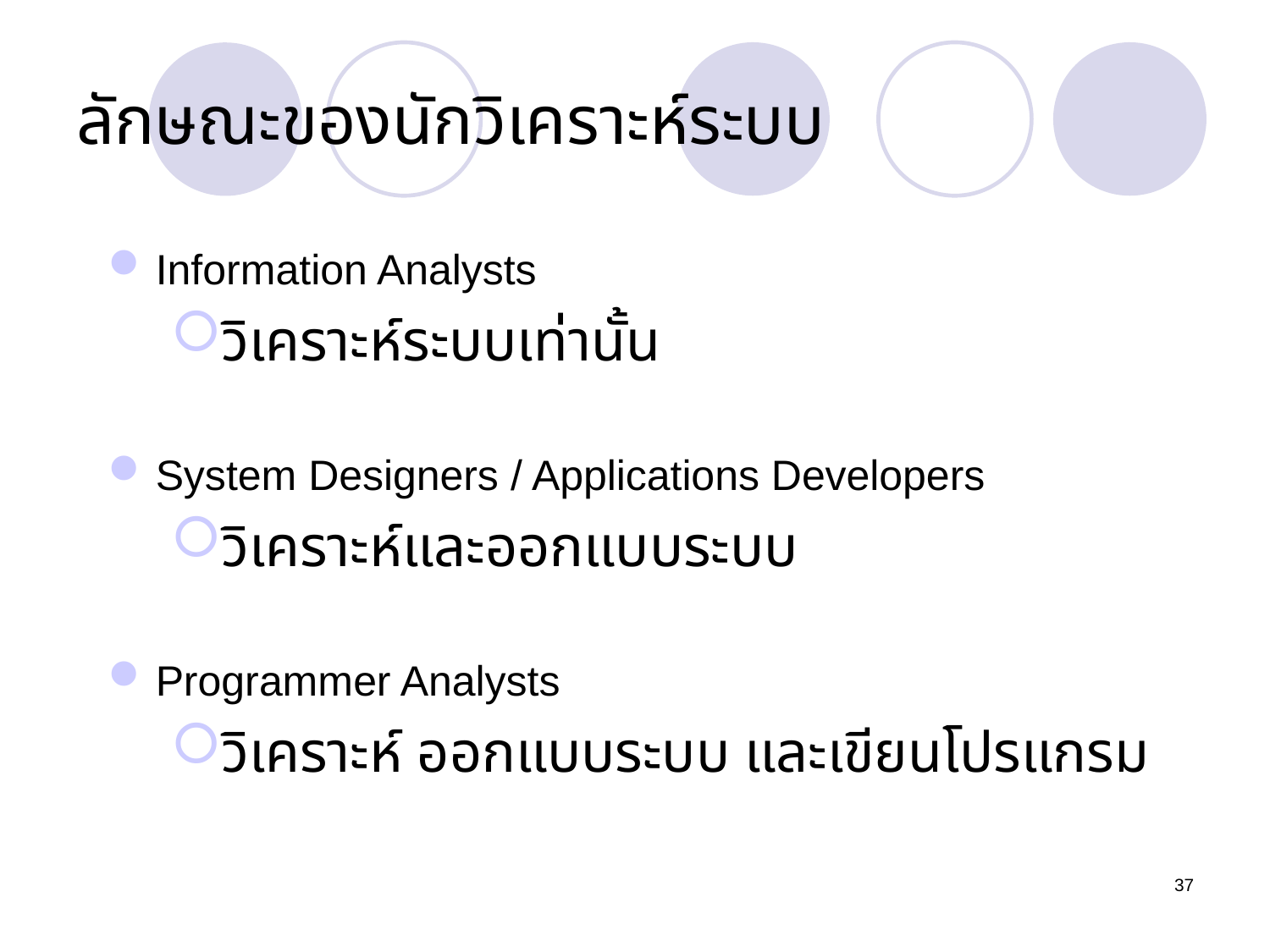

# ลักษณะของนักวิเคราะห์ระบบ
Information Analysts
วิเคราะห์ระบบเท่านั้น
System Designers / Applications Developers
วิเคราะห์และออกแบบระบบ
Programmer Analysts
วิเคราะห์ ออกแบบระบบ และเขียนโปรแกรม
37